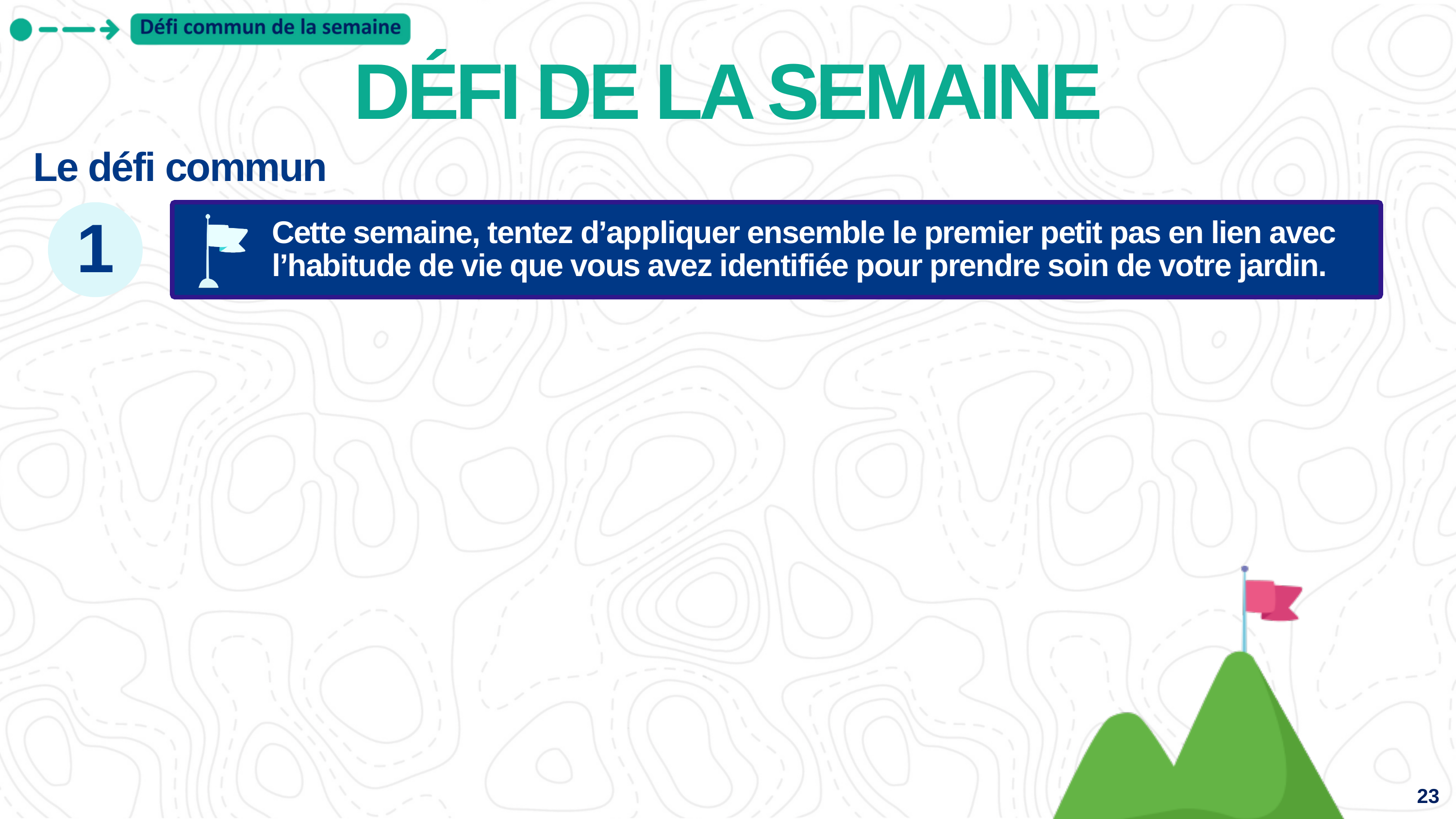

DÉFI DE LA SEMAINE
Le défi commun
1

Cette semaine, tentez d’appliquer ensemble le premier petit pas en lien avec l’habitude de vie que vous avez identifiée pour prendre soin de votre jardin.

23